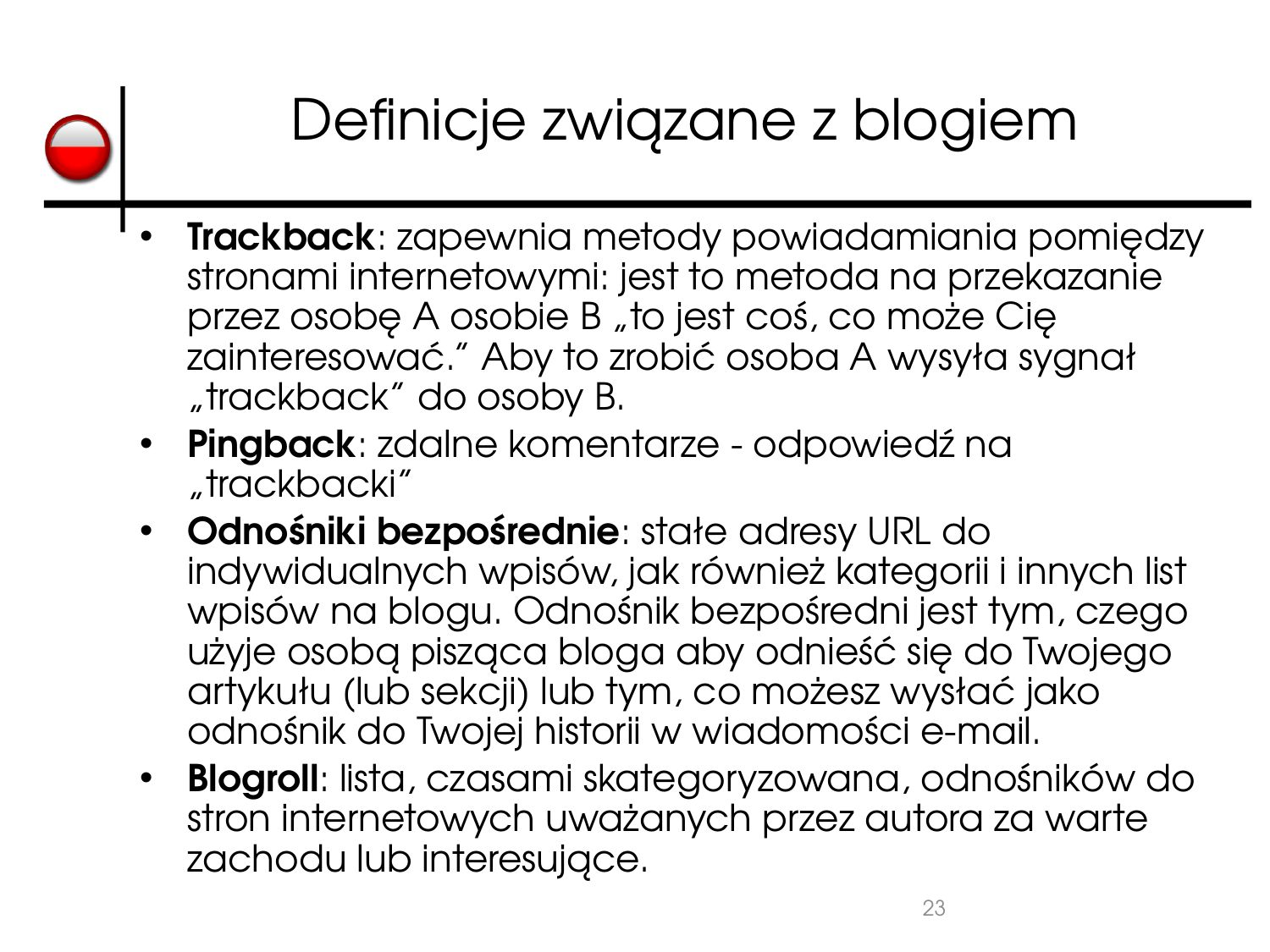

# Definicje związane z blogiem
Trackback: zapewnia metody powiadamiania pomiędzy stronami internetowymi: jest to metoda na przekazanie przez osobę A osobie B „to jest coś, co może Cię zainteresować.” Aby to zrobić osoba A wysyła sygnał „trackback” do osoby B.
Pingback: zdalne komentarze - odpowiedź na „trackbacki”
Odnośniki bezpośrednie: stałe adresy URL do indywidualnych wpisów, jak również kategorii i innych list wpisów na blogu. Odnośnik bezpośredni jest tym, czego użyje osobą pisząca bloga aby odnieść się do Twojego artykułu (lub sekcji) lub tym, co możesz wysłać jako odnośnik do Twojej historii w wiadomości e-mail.
Blogroll: lista, czasami skategoryzowana, odnośników do stron internetowych uważanych przez autora za warte zachodu lub interesujące.
23